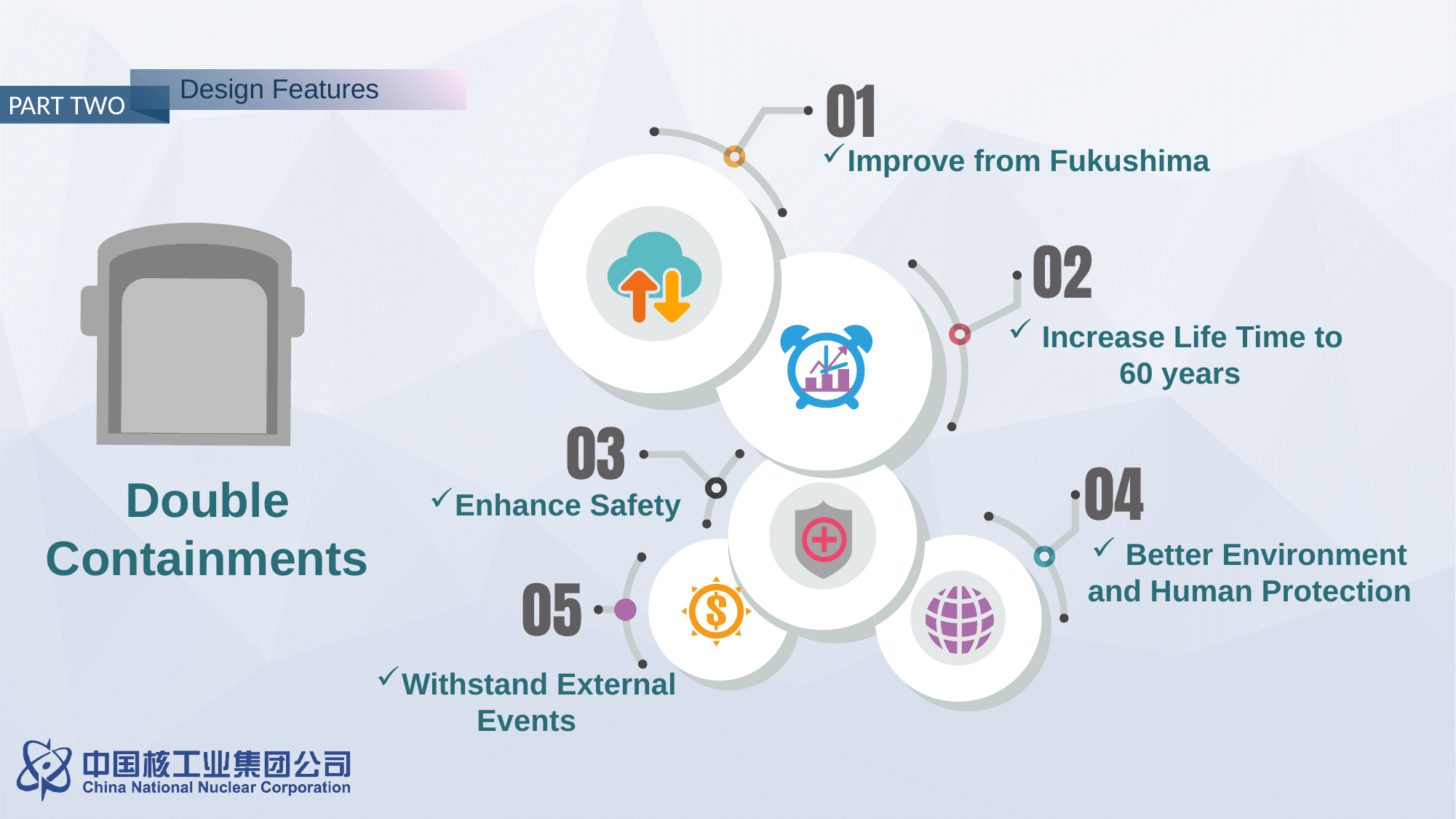

Design Features
01
PART TWO

Improve from Fukushima

02

 Increase Life Time to
60 years

03

04

Double
Containments

Enhance Safety

 Better Environment
and Human Protection

05

Withstand External Events